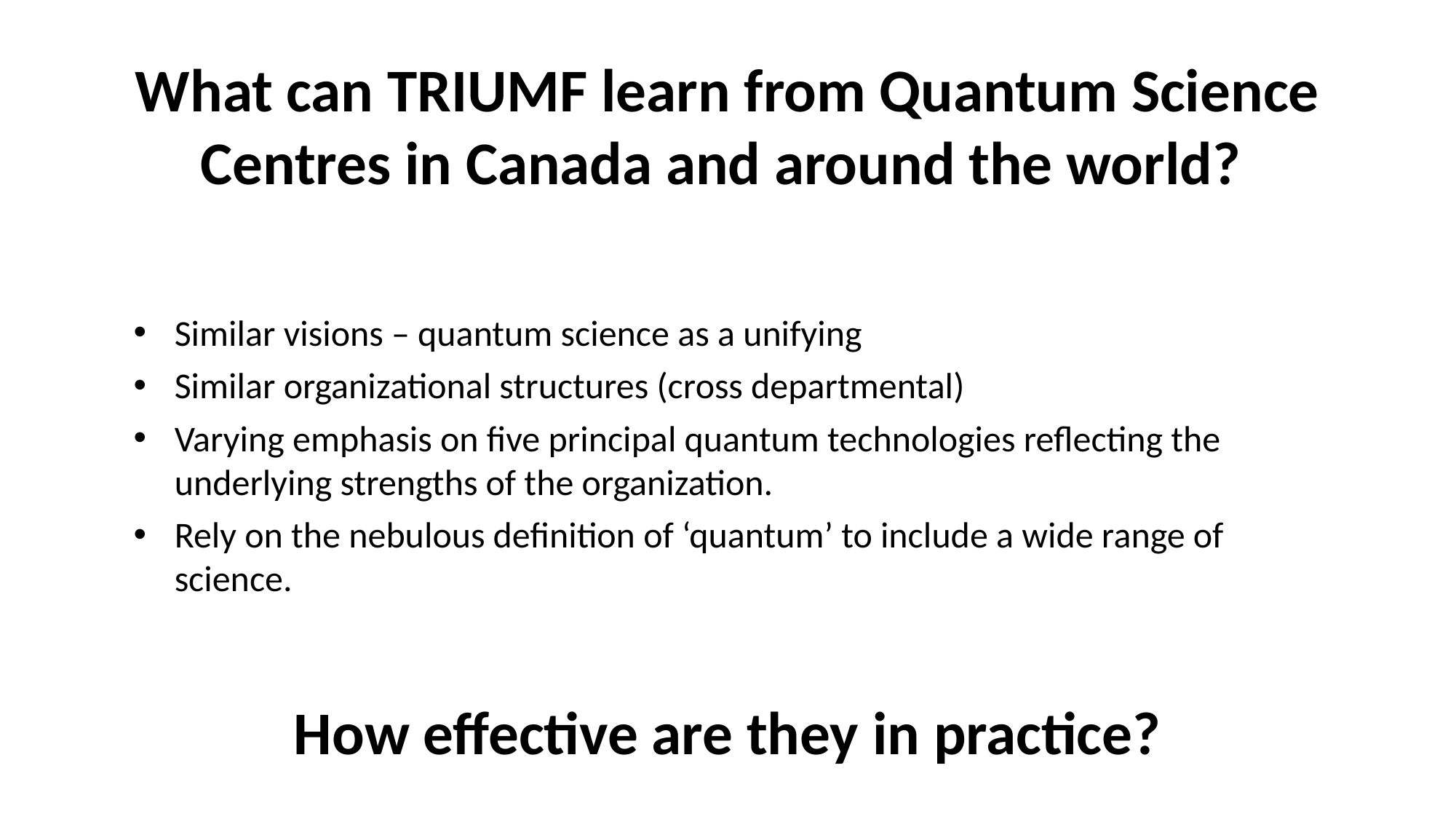

What can TRIUMF learn from Quantum Science Centres in Canada and around the world?
Similar visions – quantum science as a unifying
Similar organizational structures (cross departmental)
Varying emphasis on five principal quantum technologies reflecting the underlying strengths of the organization.
Rely on the nebulous definition of ‘quantum’ to include a wide range of science.
How effective are they in practice?